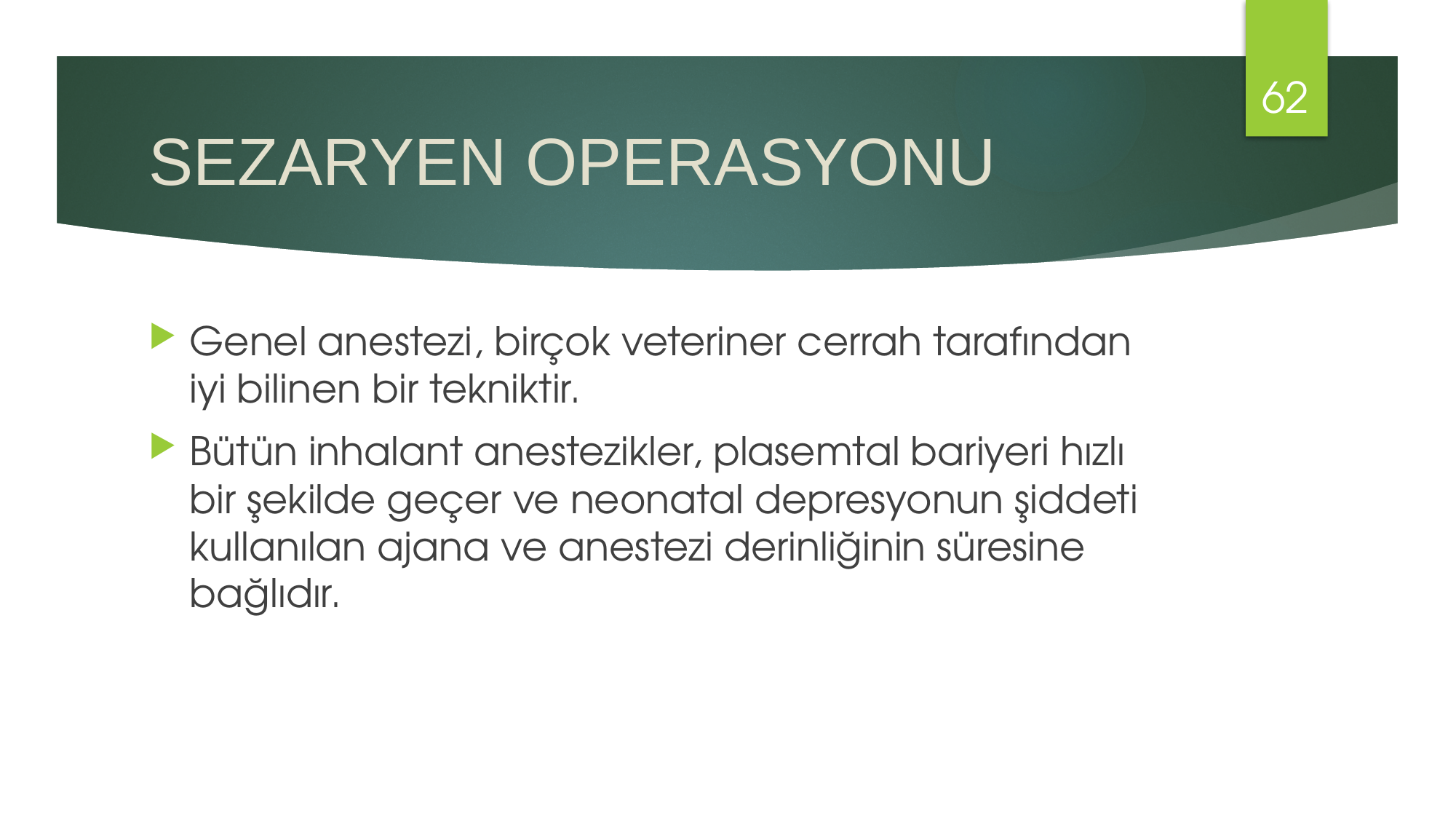

62
# SEZARYEN OPERASYONU
Genel anestezi, birçok veteriner cerrah tarafından iyi bilinen bir tekniktir.
Bütün inhalant anestezikler, plasemtal bariyeri hızlı bir şekilde geçer ve neonatal depresyonun şiddeti kullanılan ajana ve anestezi derinliğinin süresine bağlıdır.